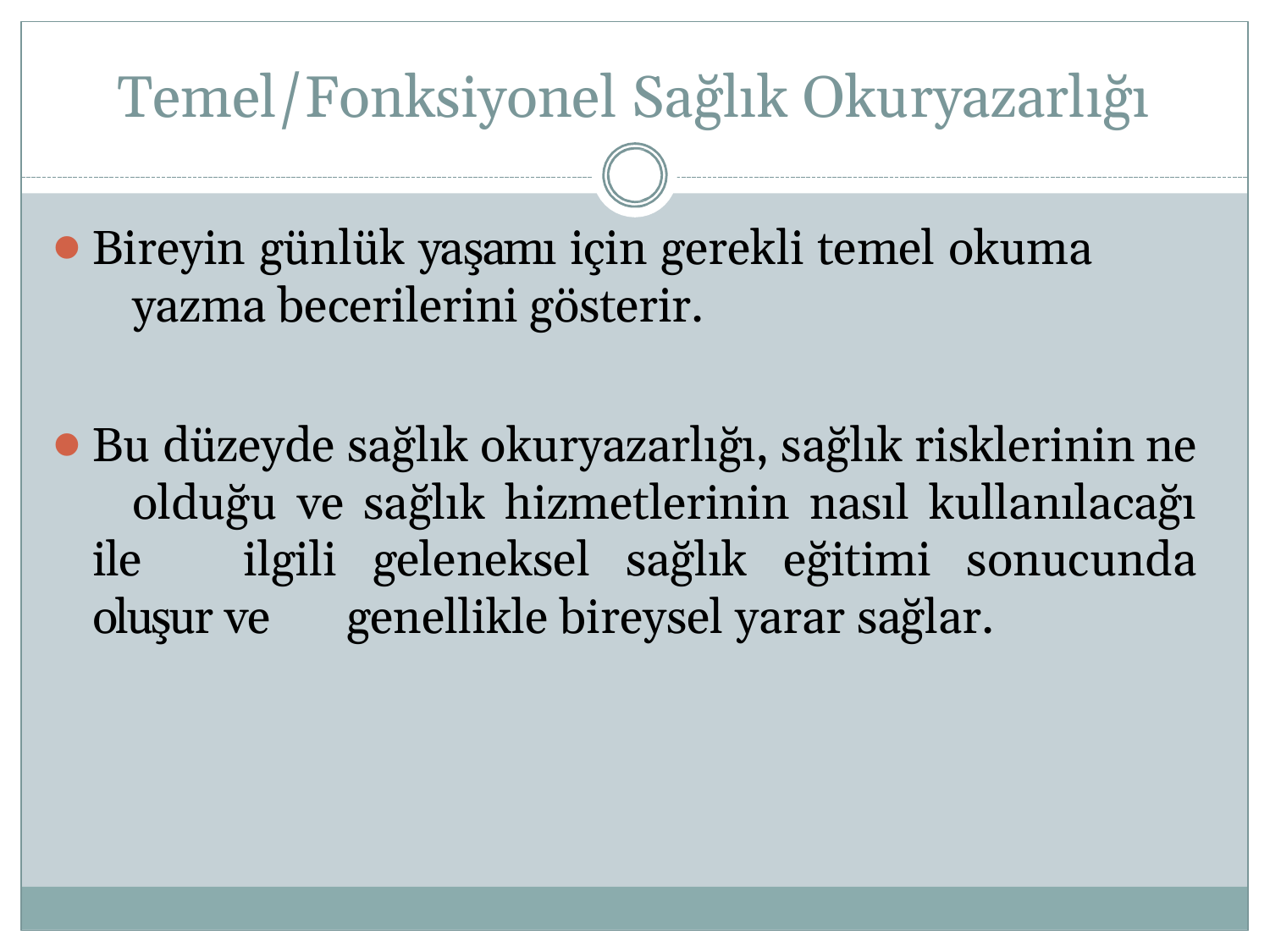

# Temel/Fonksiyonel Sağlık Okuryazarlığı
Bireyin günlük yaşamı için gerekli temel okuma 	yazma becerilerini gösterir.

Bu düzeyde sağlık okuryazarlığı, sağlık risklerinin ne 	olduğu ve sağlık hizmetlerinin nasıl kullanılacağı ile 	ilgili geleneksel sağlık eğitimi sonucunda oluşur ve 	genellikle bireysel yarar sağlar.